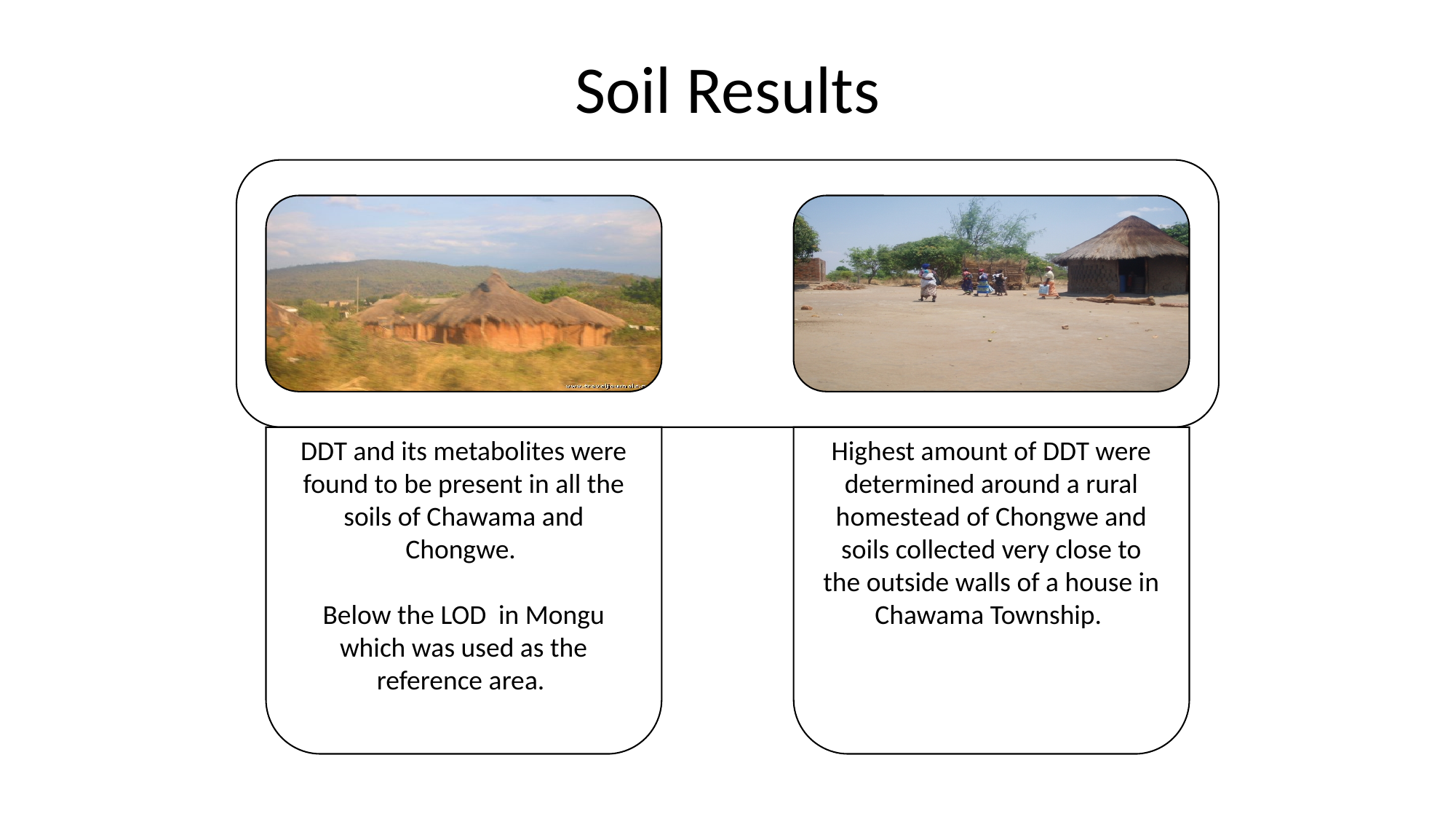

# Soil Results
DDT and its metabolites were found to be present in all the soils of Chawama and Chongwe.
Below the LOD  in Mongu which was used as the reference area.
Highest amount of DDT were determined around a rural homestead of Chongwe and soils collected very close to the outside walls of a house in Chawama Township.